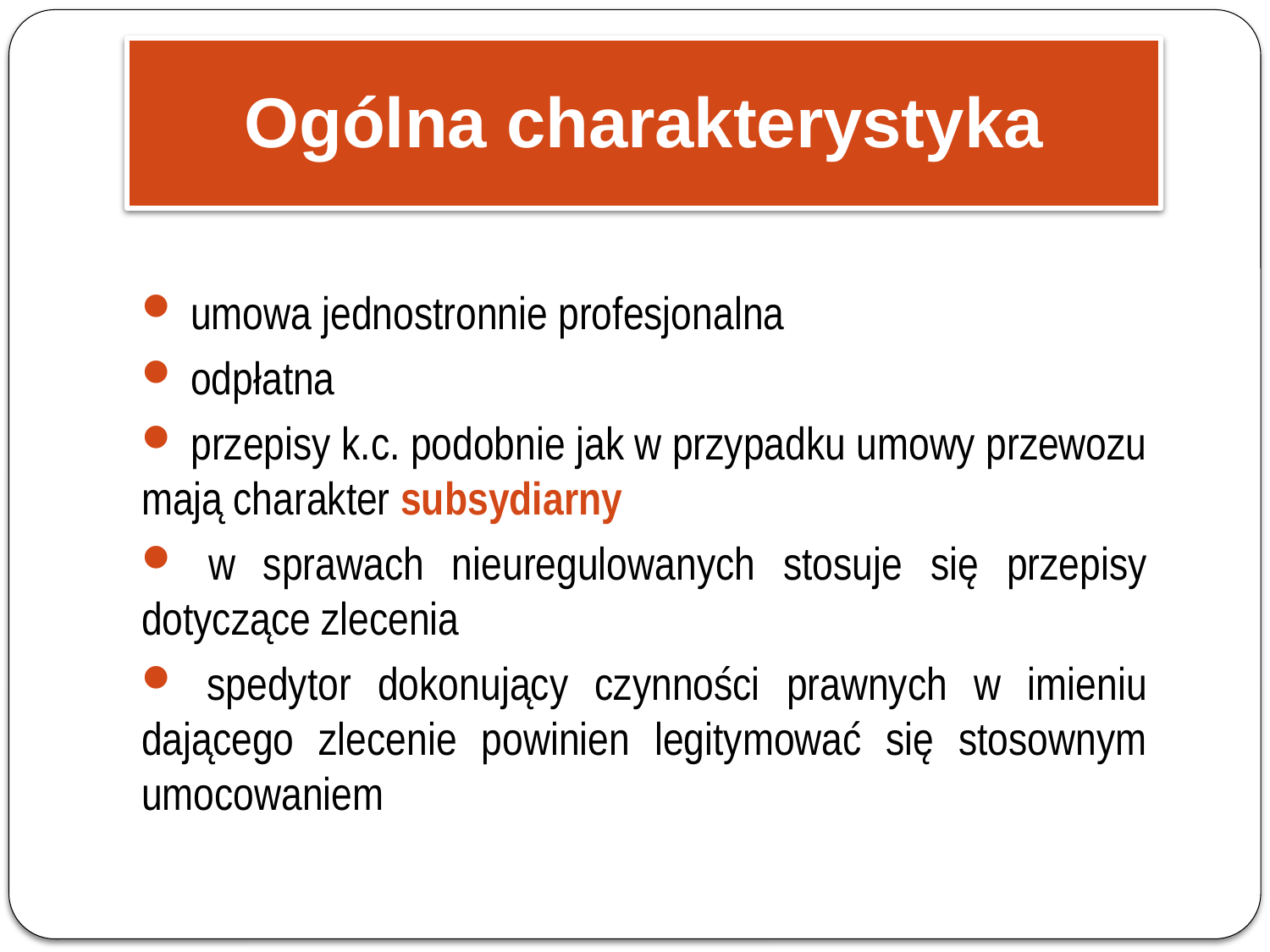

Ogólna charakterystyka
 umowa jednostronnie profesjonalna
 odpłatna
 przepisy k.c. podobnie jak w przypadku umowy przewozu mają charakter subsydiarny
 w sprawach nieuregulowanych stosuje się przepisy dotyczące zlecenia
 spedytor dokonujący czynności prawnych w imieniu dającego zlecenie powinien legitymować się stosownym umocowaniem